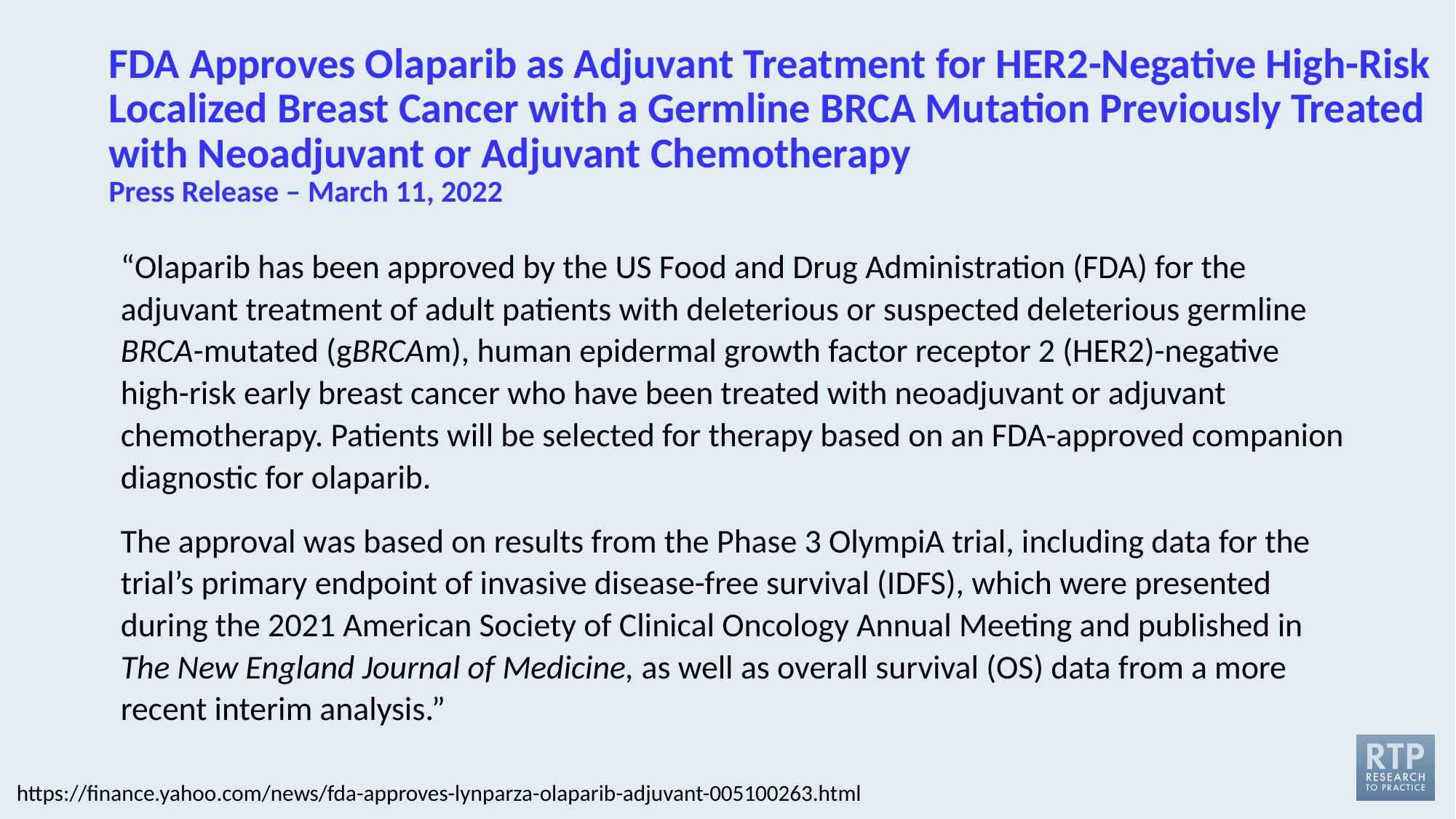

# FDA Approves Olaparib as Adjuvant Treatment for HER2-Negative High-Risk Localized Breast Cancer with a Germline BRCA Mutation Previously Treated with Neoadjuvant or Adjuvant Chemotherapy Press Release – March 11, 2022
“Olaparib has been approved by the US Food and Drug Administration (FDA) for the adjuvant treatment of adult patients with deleterious or suspected deleterious germline BRCA-mutated (gBRCAm), human epidermal growth factor receptor 2 (HER2)-negative high-risk early breast cancer who have been treated with neoadjuvant or adjuvant chemotherapy. Patients will be selected for therapy based on an FDA-approved companion diagnostic for olaparib.
The approval was based on results from the Phase 3 OlympiA trial, including data for the trial’s primary endpoint of invasive disease-free survival (IDFS), which were presented during the 2021 American Society of Clinical Oncology Annual Meeting and published in The New England Journal of Medicine, as well as overall survival (OS) data from a more recent interim analysis.”

https://finance.yahoo.com/news/fda-approves-lynparza-olaparib-adjuvant-005100263.html